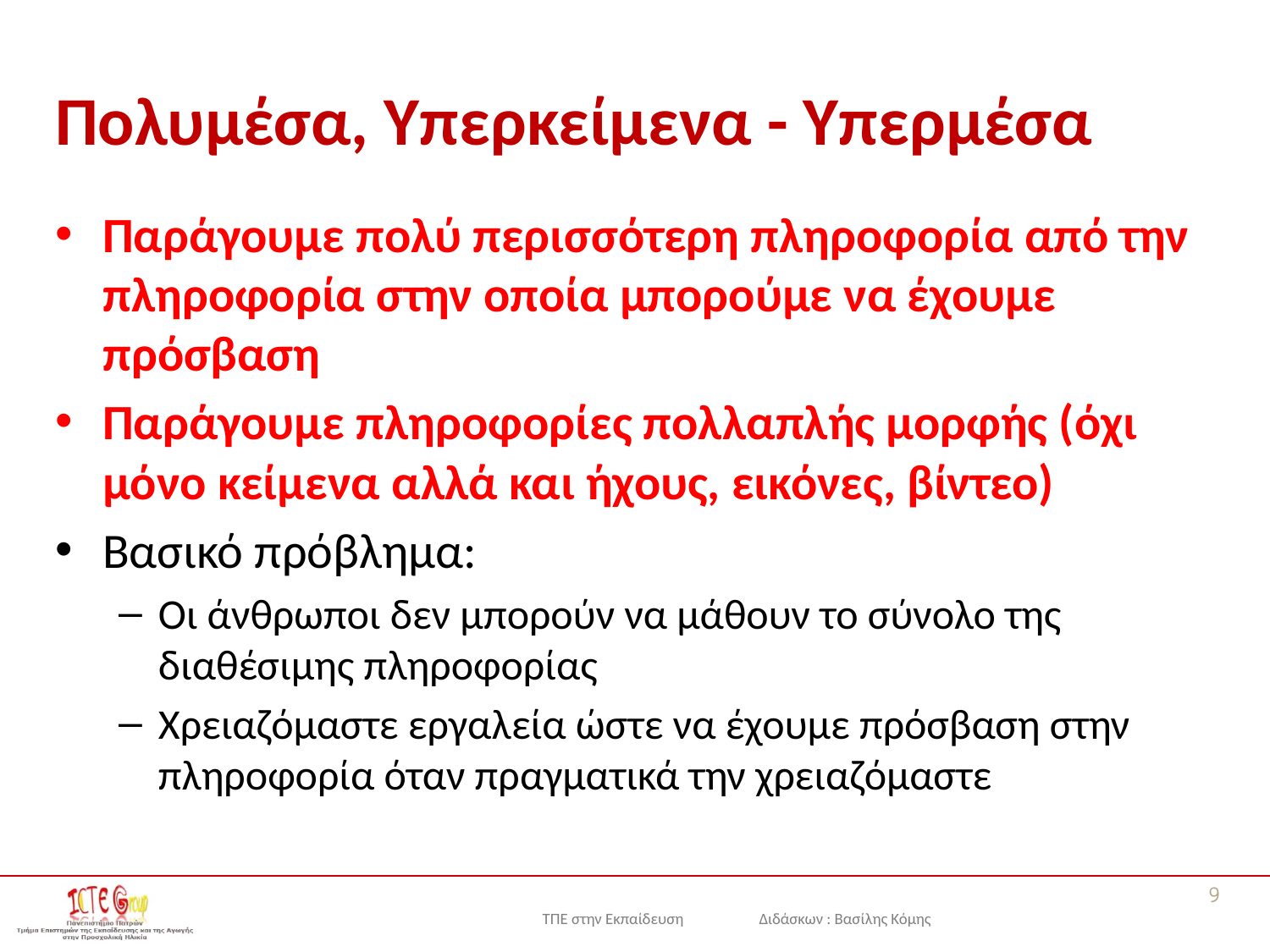

# Πολυμέσα, Υπερκείμενα - Υπερμέσα
Παράγουμε πολύ περισσότερη πληροφορία από την πληροφορία στην οποία μπορούμε να έχουμε πρόσβαση
Παράγουμε πληροφορίες πολλαπλής μορφής (όχι μόνο κείμενα αλλά και ήχους, εικόνες, βίντεο)
Βασικό πρόβλημα:
Οι άνθρωποι δεν μπορούν να μάθουν το σύνολο της διαθέσιμης πληροφορίας
Χρειαζόμαστε εργαλεία ώστε να έχουμε πρόσβαση στην πληροφορία όταν πραγματικά την χρειαζόμαστε

9